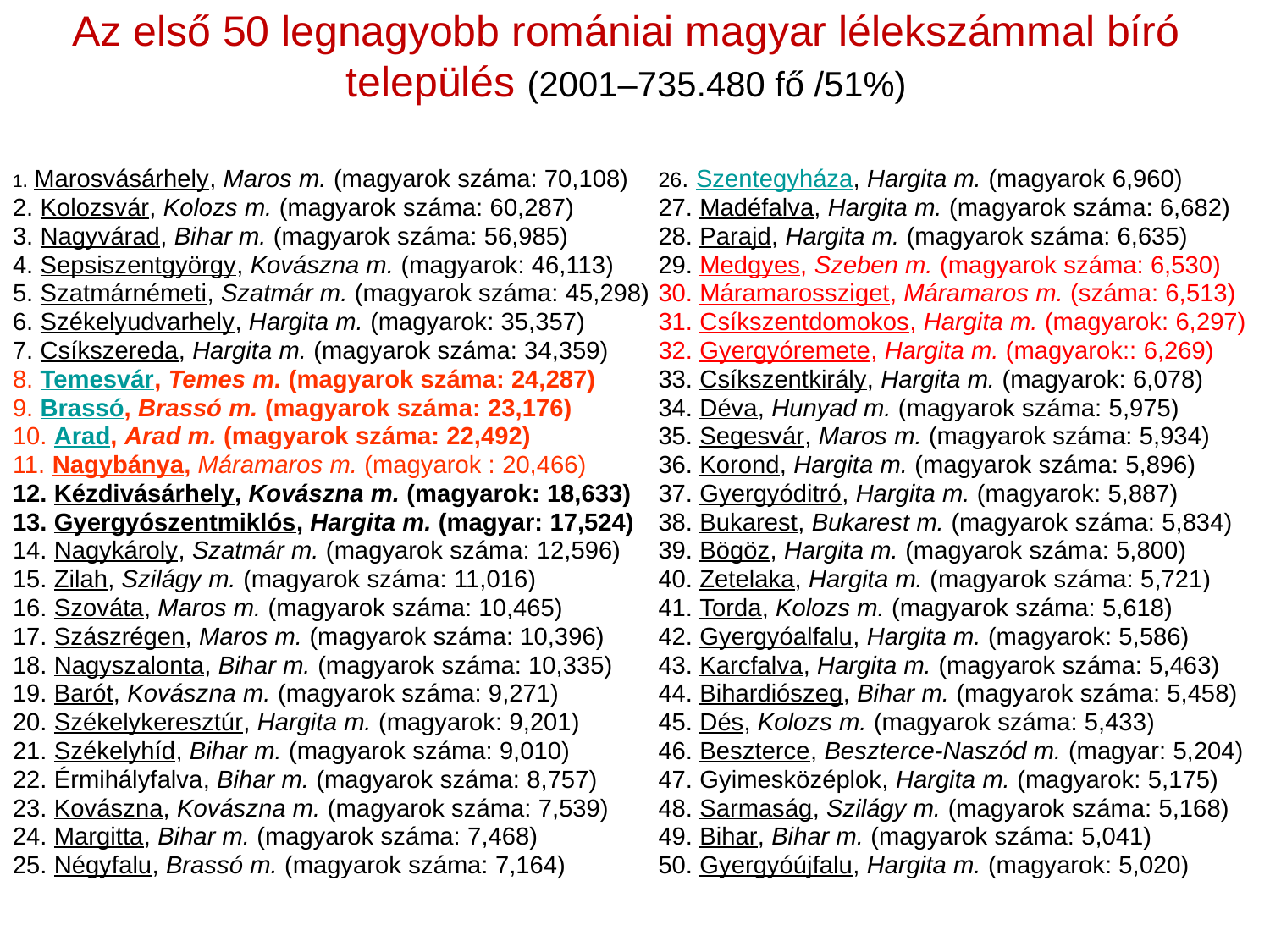

# Az első 50 legnagyobb romániai magyar lélekszámmal bíró település (2001–735.480 fő /51%)
1. Marosvásárhely, Maros m. (magyarok száma: 70,108)
2. Kolozsvár, Kolozs m. (magyarok száma: 60,287)
3. Nagyvárad, Bihar m. (magyarok száma: 56,985)
4. Sepsiszentgyörgy, Kovászna m. (magyarok: 46,113)
5. Szatmárnémeti, Szatmár m. (magyarok száma: 45,298)
6. Székelyudvarhely, Hargita m. (magyarok: 35,357)
7. Csíkszereda, Hargita m. (magyarok száma: 34,359)
8. Temesvár, Temes m. (magyarok száma: 24,287)
9. Brassó, Brassó m. (magyarok száma: 23,176)
10. Arad, Arad m. (magyarok száma: 22,492)
11. Nagybánya, Máramaros m. (magyarok : 20,466)
12. Kézdivásárhely, Kovászna m. (magyarok: 18,633)
13. Gyergyószentmiklós, Hargita m. (magyar: 17,524)
14. Nagykároly, Szatmár m. (magyarok száma: 12,596)
15. Zilah, Szilágy m. (magyarok száma: 11,016)
16. Szováta, Maros m. (magyarok száma: 10,465)
17. Szászrégen, Maros m. (magyarok száma: 10,396)
18. Nagyszalonta, Bihar m. (magyarok száma: 10,335)
19. Barót, Kovászna m. (magyarok száma: 9,271)
20. Székelykeresztúr, Hargita m. (magyarok: 9,201)
21. Székelyhíd, Bihar m. (magyarok száma: 9,010)
22. Érmihályfalva, Bihar m. (magyarok száma: 8,757)
23. Kovászna, Kovászna m. (magyarok száma: 7,539)
24. Margitta, Bihar m. (magyarok száma: 7,468)
25. Négyfalu, Brassó m. (magyarok száma: 7,164)
26. Szentegyháza, Hargita m. (magyarok 6,960)
27. Madéfalva, Hargita m. (magyarok száma: 6,682)
28. Parajd, Hargita m. (magyarok száma: 6,635)
29. Medgyes, Szeben m. (magyarok száma: 6,530)
30. Máramarossziget, Máramaros m. (száma: 6,513)
31. Csíkszentdomokos, Hargita m. (magyarok: 6,297)
32. Gyergyóremete, Hargita m. (magyarok:: 6,269)
33. Csíkszentkirály, Hargita m. (magyarok: 6,078)
34. Déva, Hunyad m. (magyarok száma: 5,975)
35. Segesvár, Maros m. (magyarok száma: 5,934)
36. Korond, Hargita m. (magyarok száma: 5,896)
37. Gyergyóditró, Hargita m. (magyarok: 5,887)
38. Bukarest, Bukarest m. (magyarok száma: 5,834)
39. Bögöz, Hargita m. (magyarok száma: 5,800)
40. Zetelaka, Hargita m. (magyarok száma: 5,721)
41. Torda, Kolozs m. (magyarok száma: 5,618)
42. Gyergyóalfalu, Hargita m. (magyarok: 5,586)
43. Karcfalva, Hargita m. (magyarok száma: 5,463)
44. Bihardiószeg, Bihar m. (magyarok száma: 5,458)
45. Dés, Kolozs m. (magyarok száma: 5,433)
46. Beszterce, Beszterce-Naszód m. (magyar: 5,204)
47. Gyimesközéplok, Hargita m. (magyarok: 5,175)
48. Sarmaság, Szilágy m. (magyarok száma: 5,168)
49. Bihar, Bihar m. (magyarok száma: 5,041)
50. Gyergyóújfalu, Hargita m. (magyarok: 5,020)